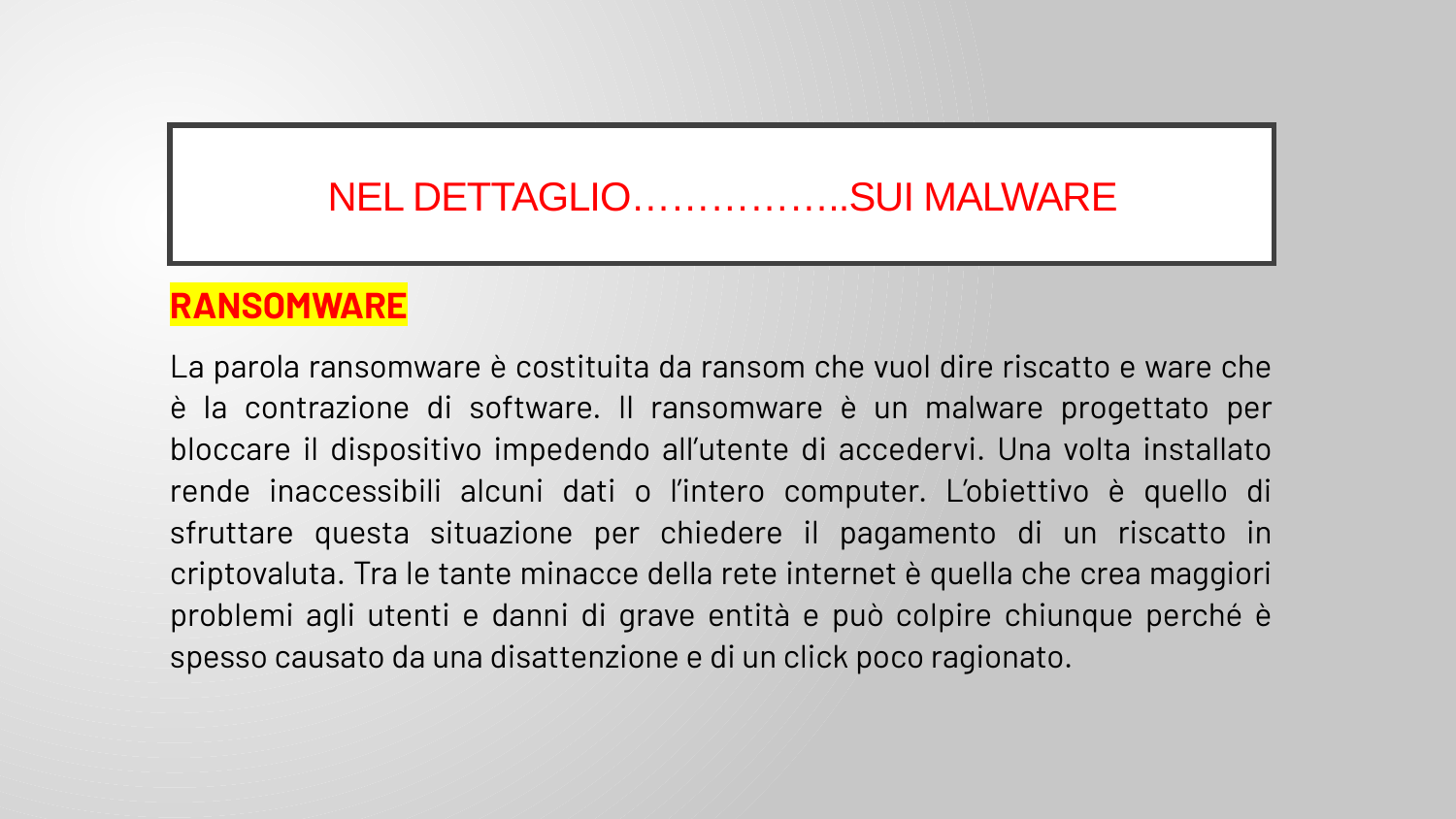

# Nel dettaglio……………..sui malware
RANSOMWARE
La parola ransomware è costituita da ransom che vuol dire riscatto e ware che è la contrazione di software. Il ransomware è un malware progettato per bloccare il dispositivo impedendo all’utente di accedervi. Una volta installato rende inaccessibili alcuni dati o l’intero computer. L’obiettivo è quello di sfruttare questa situazione per chiedere il pagamento di un riscatto in criptovaluta. Tra le tante minacce della rete internet è quella che crea maggiori problemi agli utenti e danni di grave entità e può colpire chiunque perché è spesso causato da una disattenzione e di un click poco ragionato.